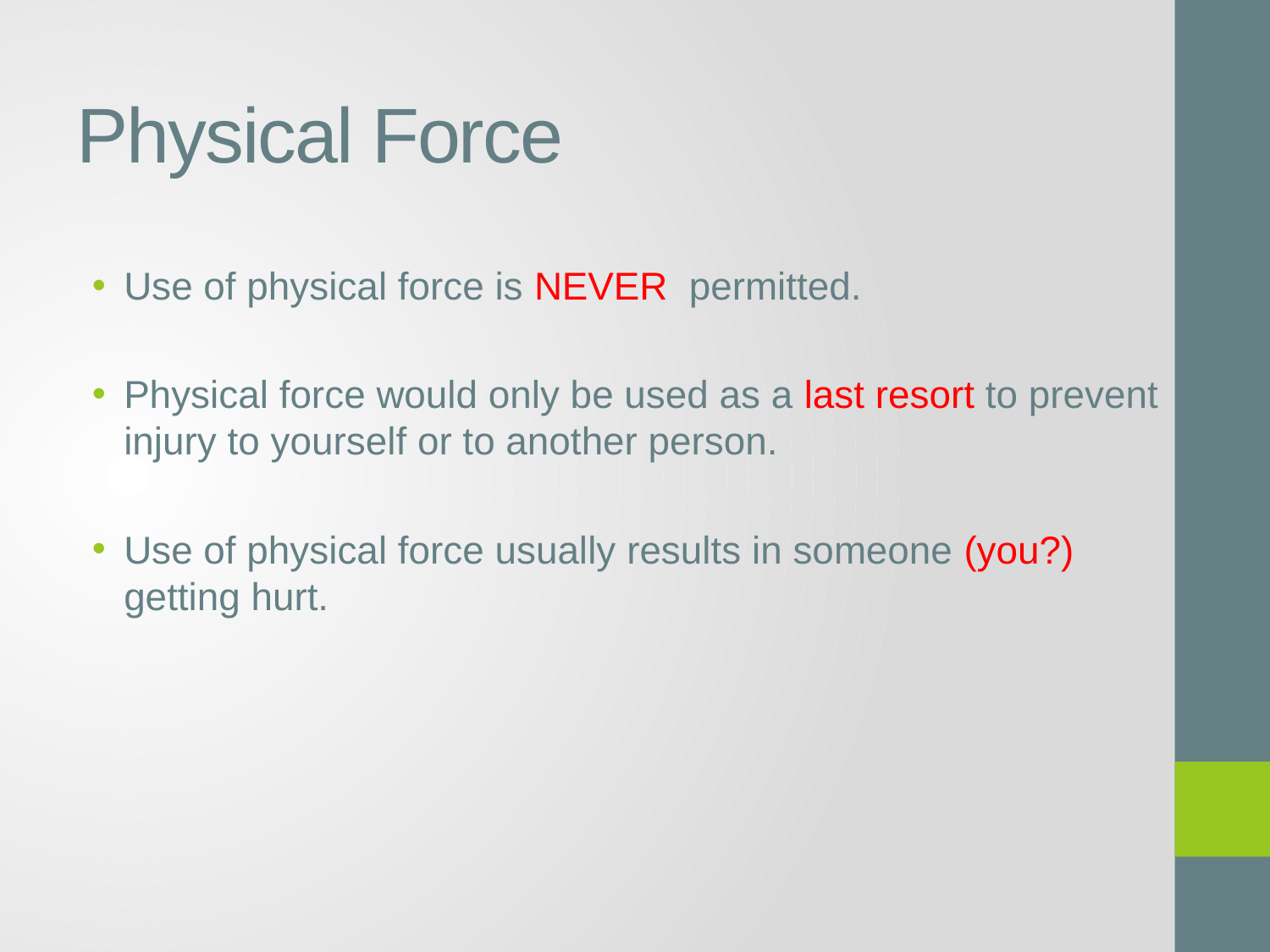

# Physical Force

Use of physical force is NEVER  permitted.

Physical force would only be used as a last resort to prevent injury to yourself or to another person.

Use of physical force usually results in someone (you?) getting hurt.